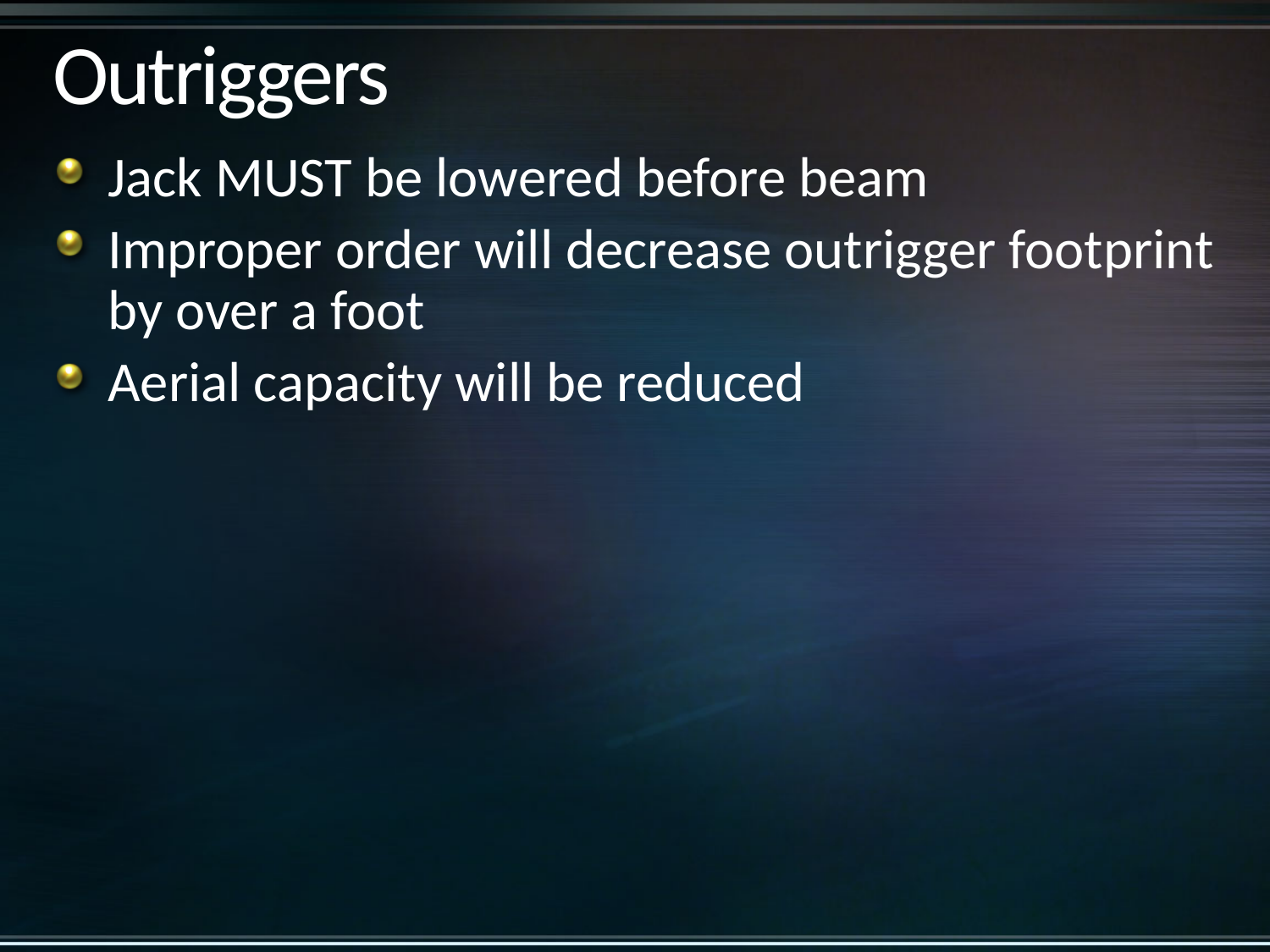

# Outriggers
Jack MUST be lowered before beam
Improper order will decrease outrigger footprint by over a foot
Aerial capacity will be reduced